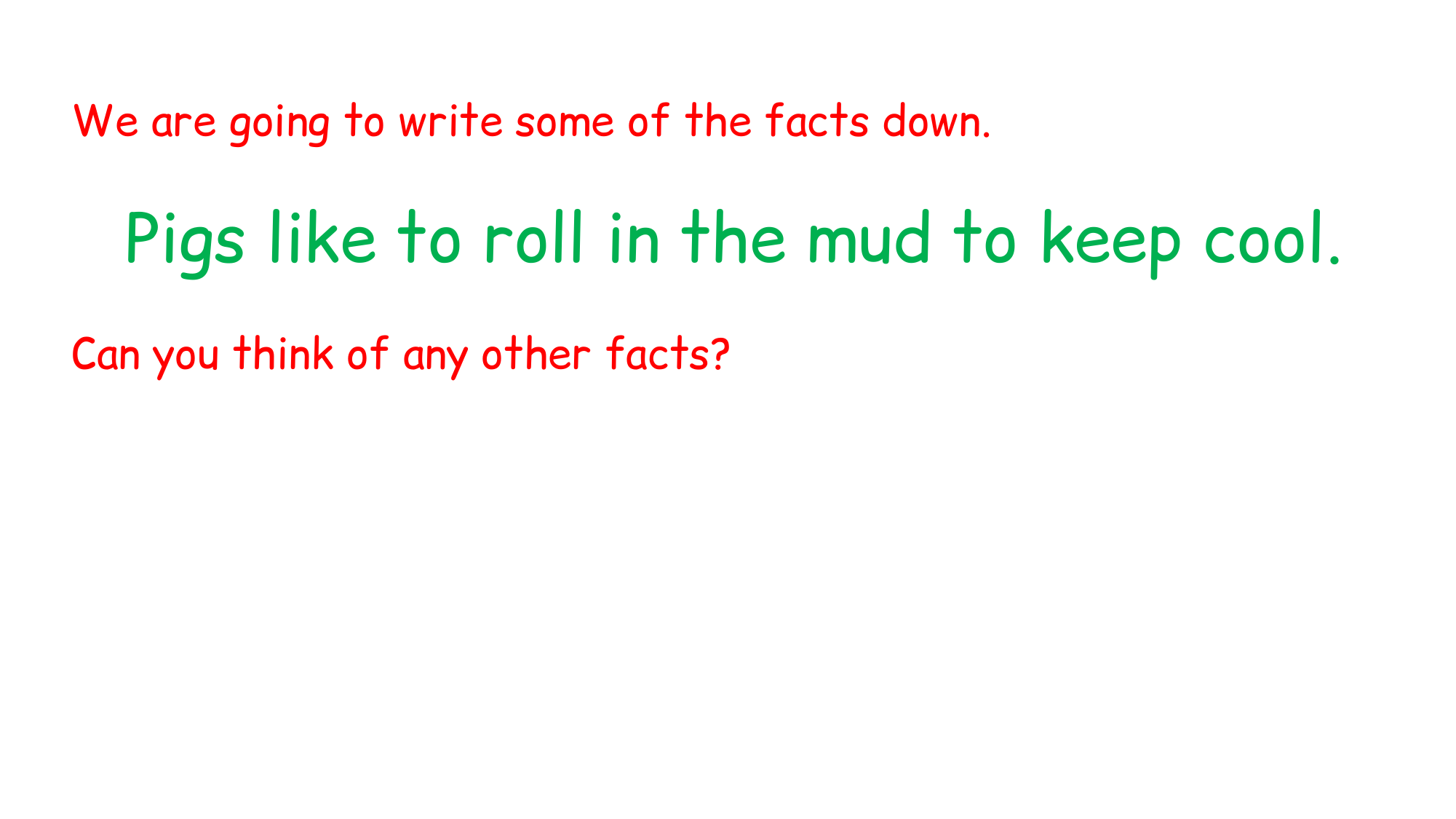

We are going to write some of the facts down.

Pigs like to roll in the mud to keep cool.

Can you think of any other facts?